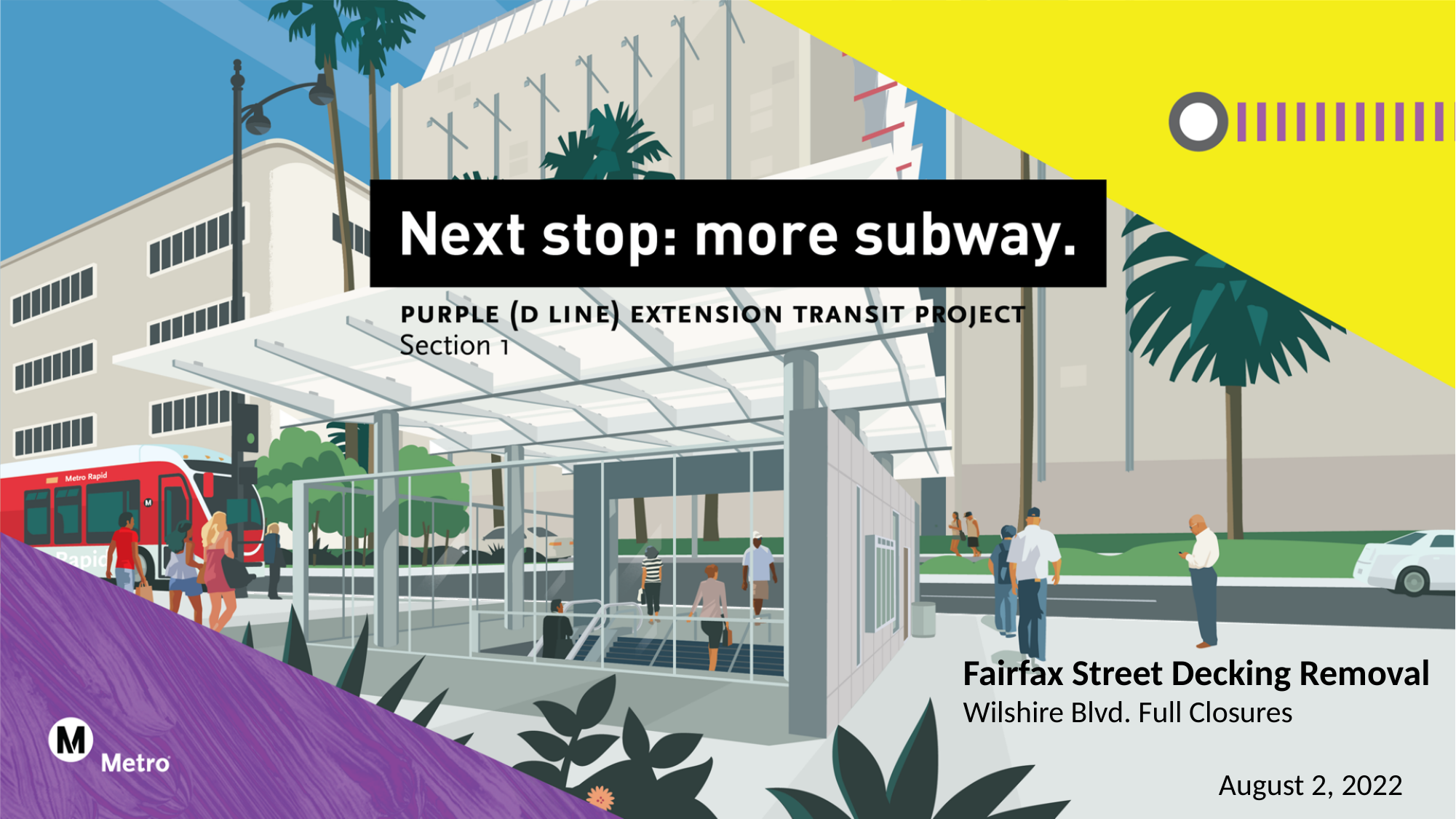

Fairfax Street Decking Removal
Wilshire Blvd. Full Closures

                                     August 2, 2022